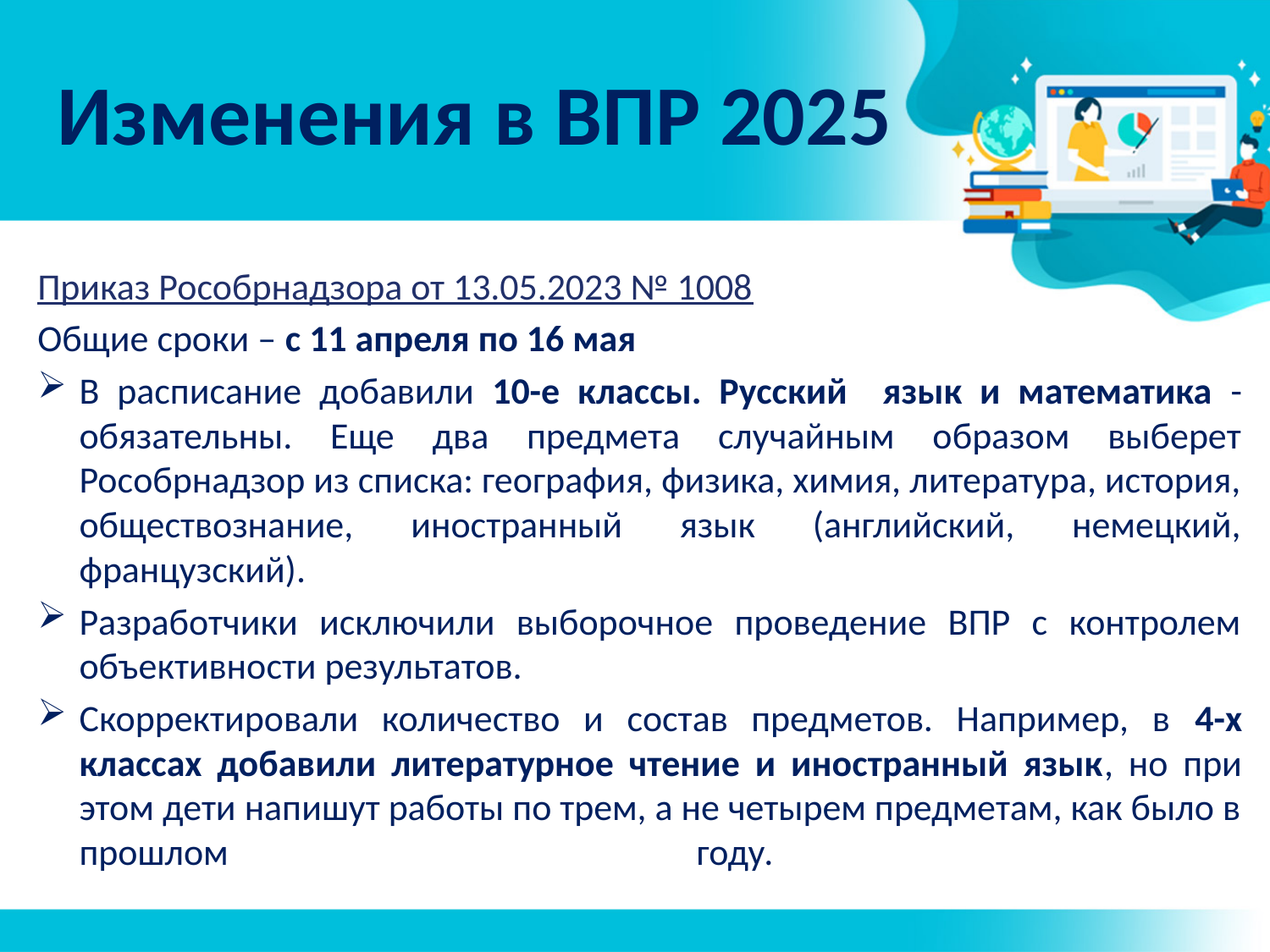

# Изменения в ВПР 2025
Приказ Рособрнадзора от 13.05.2023 № 1008
Общие сроки – с 11 апреля по 16 мая
В расписание добавили 10-е классы. Русский  язык и математика - обязательны. Еще два предмета случайным образом выберет Рособрнадзор из списка: география, физика, химия, литература, история, обществознание, иностранный язык (английский, немецкий, французский).
Разработчики исключили выборочное проведение ВПР с контролем объективности результатов.
Скорректировали количество и состав предметов. Например, в 4-х классах добавили литературное чтение и иностранный язык, но при этом дети напишут работы по трем, а не четырем предметам, как было в прошлом году.